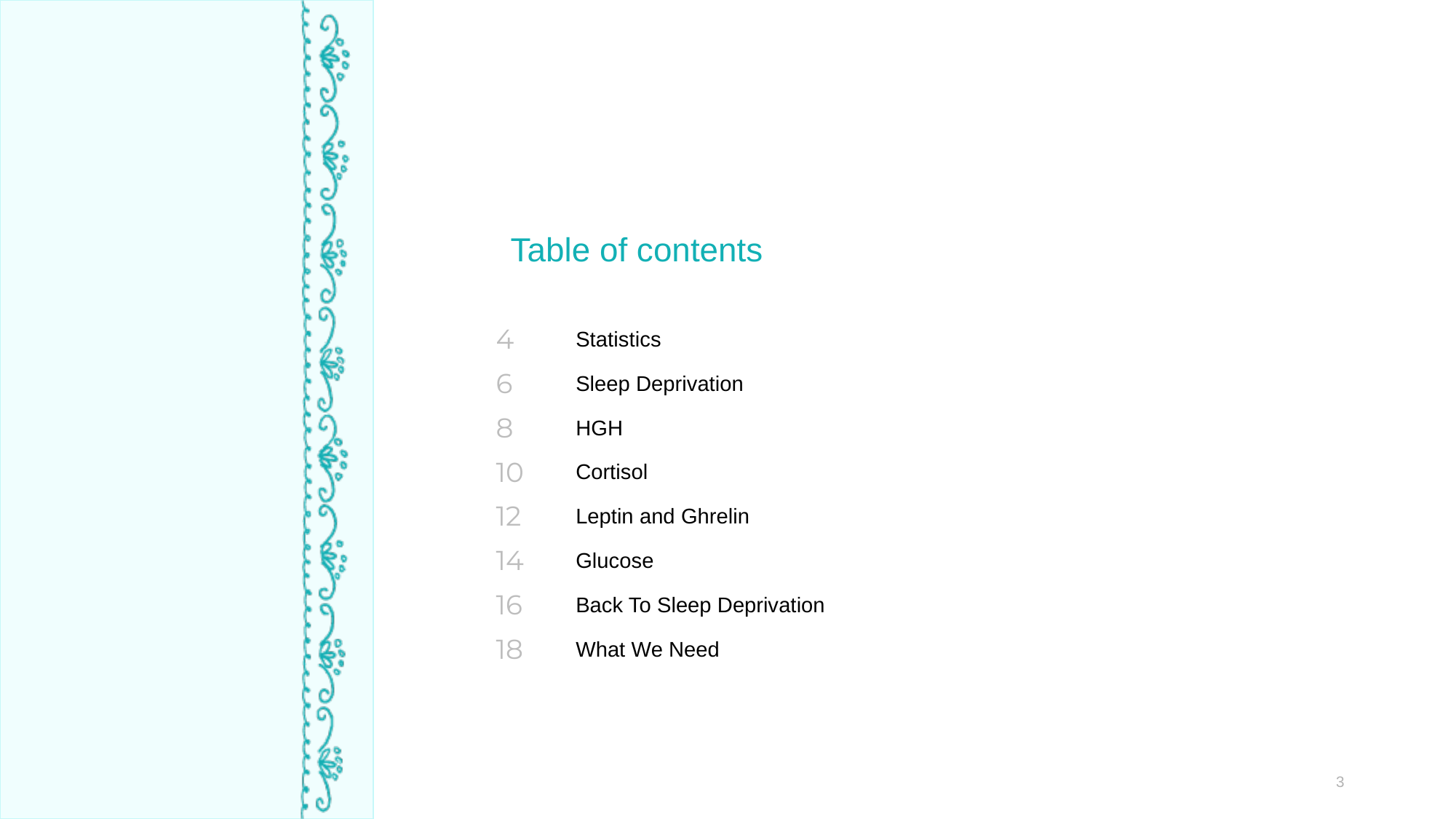

Table of contents
| 4 | Statistics |
| --- | --- |
| 6 | Sleep Deprivation |
| 8 | HGH |
| 10 | Cortisol |
| 12 | Leptin and Ghrelin |
| 14 | Glucose |
| 16 | Back To Sleep Deprivation |
| 18 | What We Need |
|  |  |
3